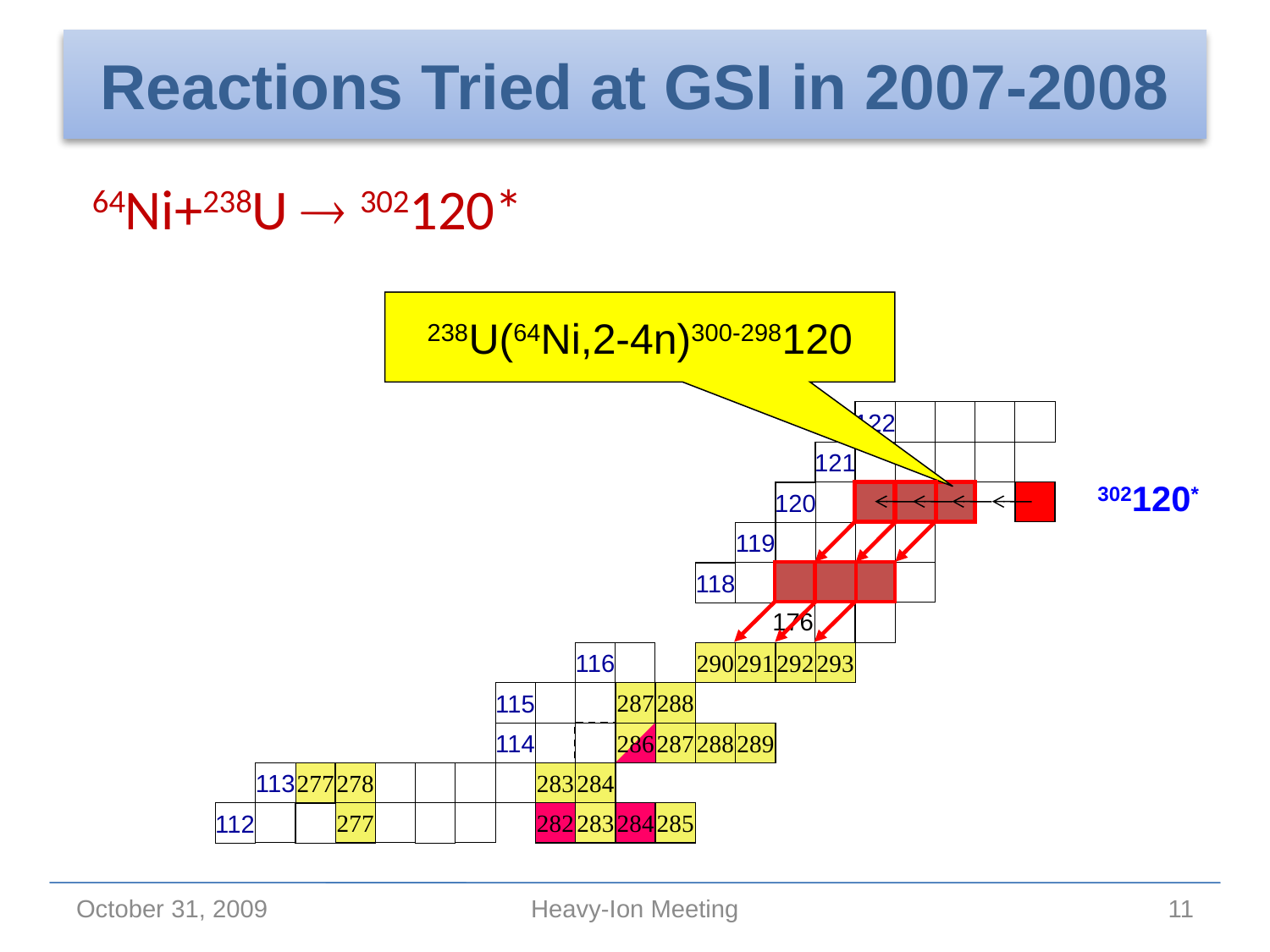

# Reactions Tried at GSI in 2007-2008
64Ni+238U → 302120*
238U(64Ni,2-4n)300-298120

122

121
302120*

120

119

294
118
176

293
116

290
291
292
287
288
115

286
287
288
289
114

113
284

277

278

283

277

282
283
284
285

112
October 31, 2009
Heavy-Ion Meeting
11